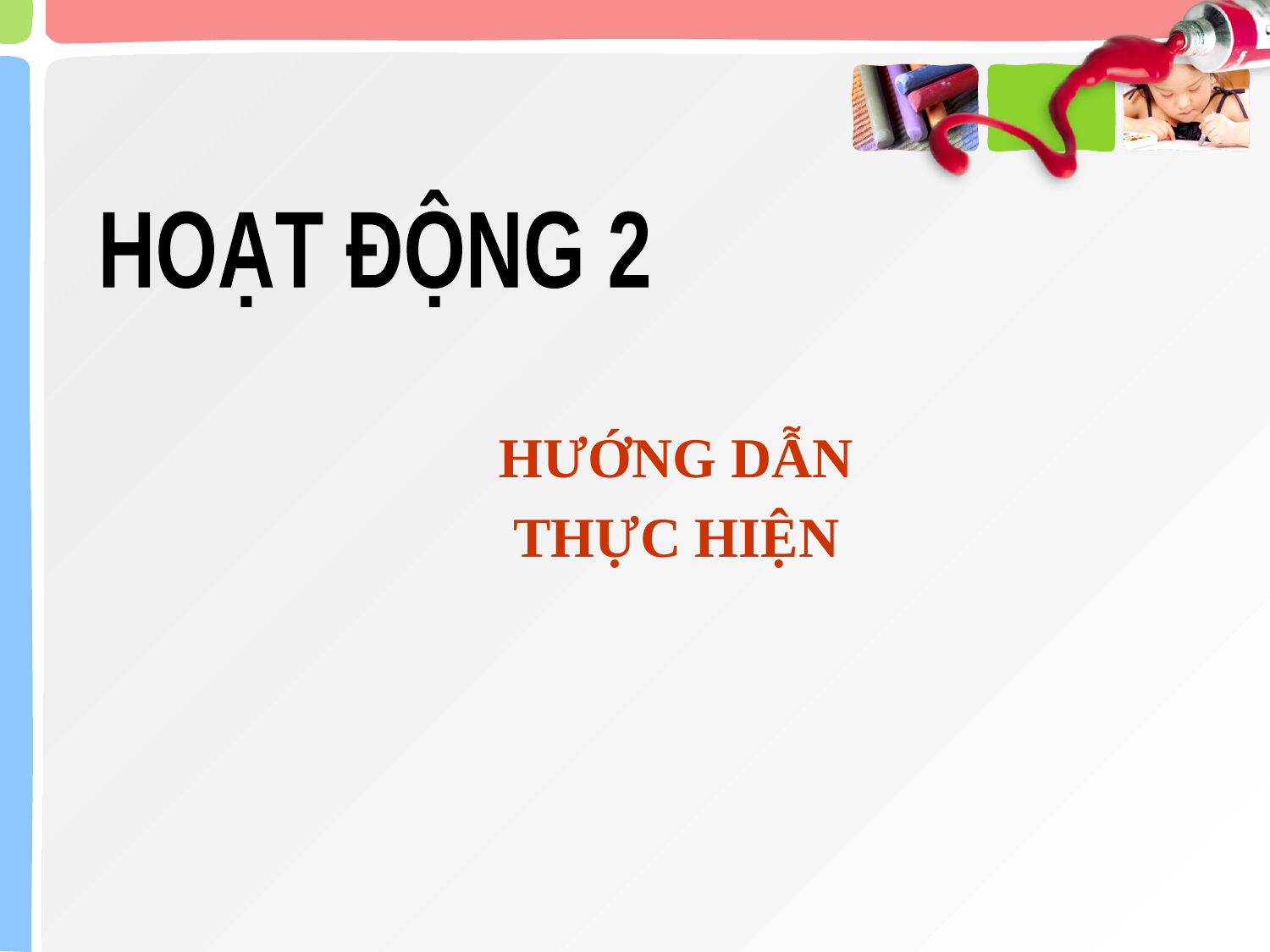

HOẠT ĐỘNG 2
HƯỚNG DẪN
THỰC HIỆN